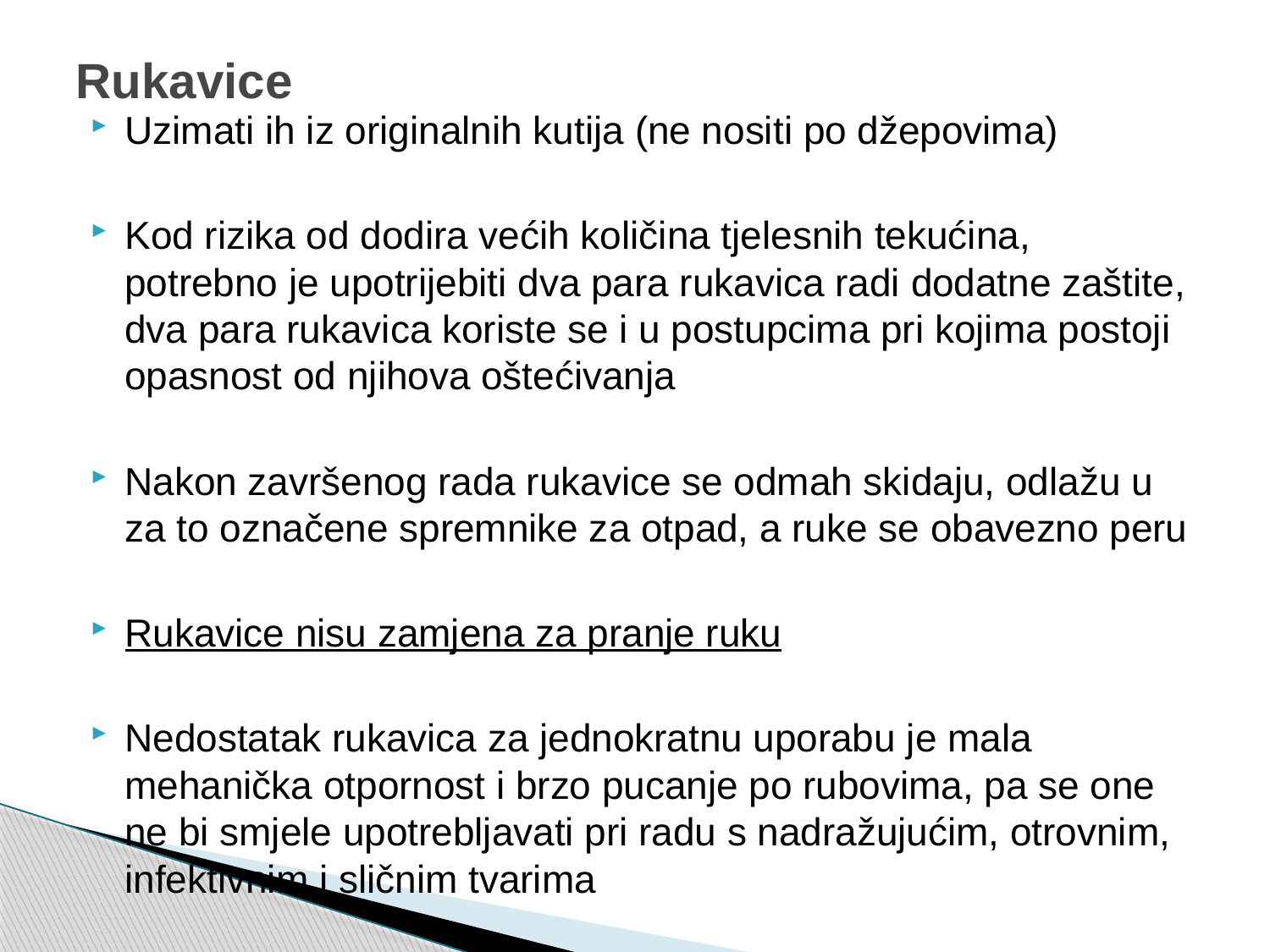

# Rukavice
Uzimati ih iz originalnih kutija (ne nositi po džepovima)

Kod rizika od dodira većih količina tjelesnih tekućina, potrebno je upotrijebiti dva para rukavica radi dodatne zaštite, dva para rukavica koriste se i u postupcima pri kojima postoji opasnost od njihova oštećivanja

Nakon završenog rada rukavice se odmah skidaju, odlažu u za to označene spremnike za otpad, a ruke se obavezno peru

Rukavice nisu zamjena za pranje ruku

Nedostatak rukavica za jednokratnu uporabu je mala mehanička otpornost i brzo pucanje po rubovima, pa se one ne bi smjele upotrebljavati pri radu s nadražujućim, otrovnim, infektivnim i sličnim tvarima